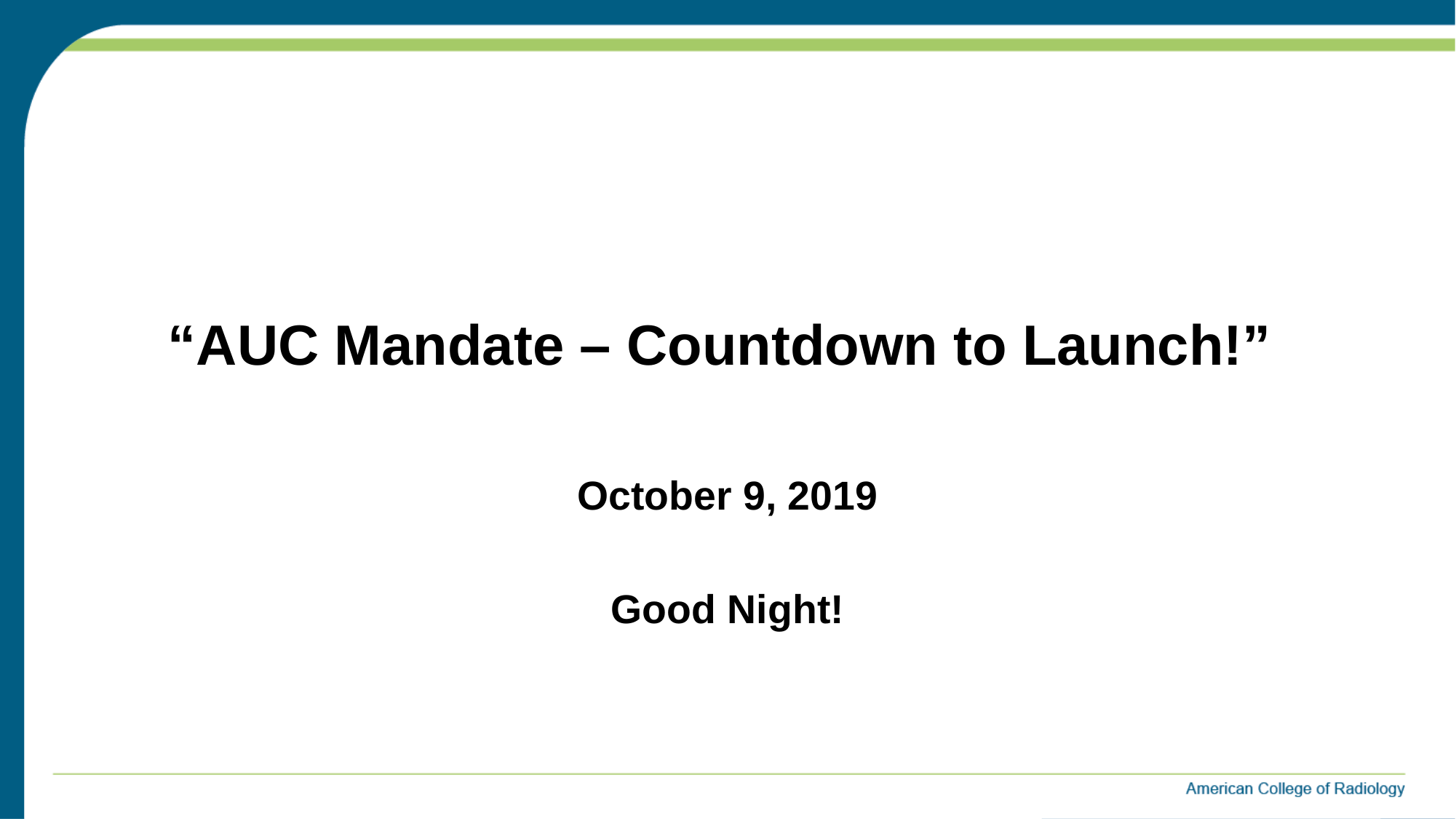

# “AUC Mandate – Countdown to Launch!”
October 9, 2019

Good Night!